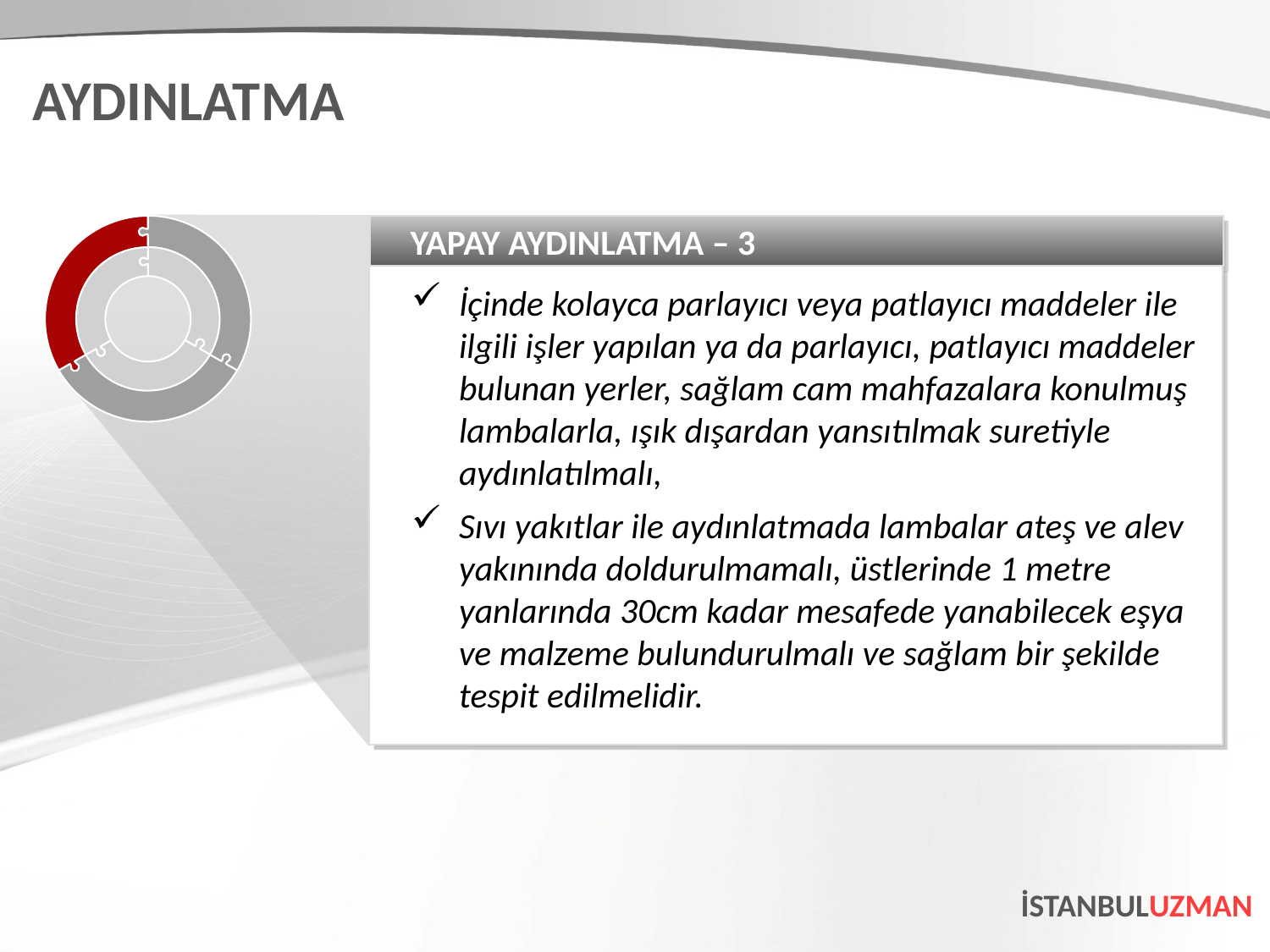

AYDINLATMA

YAPAY AYDINLATMA – 3
İçinde kolayca parlayıcı veya patlayıcı maddeler ile ilgili işler yapılan ya da parlayıcı, patlayıcı maddeler bulunan yerler, sağlam cam mahfazalara konulmuş lambalarla, ışık dışardan yansıtılmak suretiyle aydınlatılmalı,

Sıvı yakıtlar ile aydınlatmada lambalar ateş ve alev yakınında doldurulmamalı, üstlerinde 1 metre yanlarında 30cm kadar mesafede yanabilecek eşya ve malzeme bulundurulmalı ve sağlam bir şekilde tespit edilmelidir.
İSTANBULUZMAN